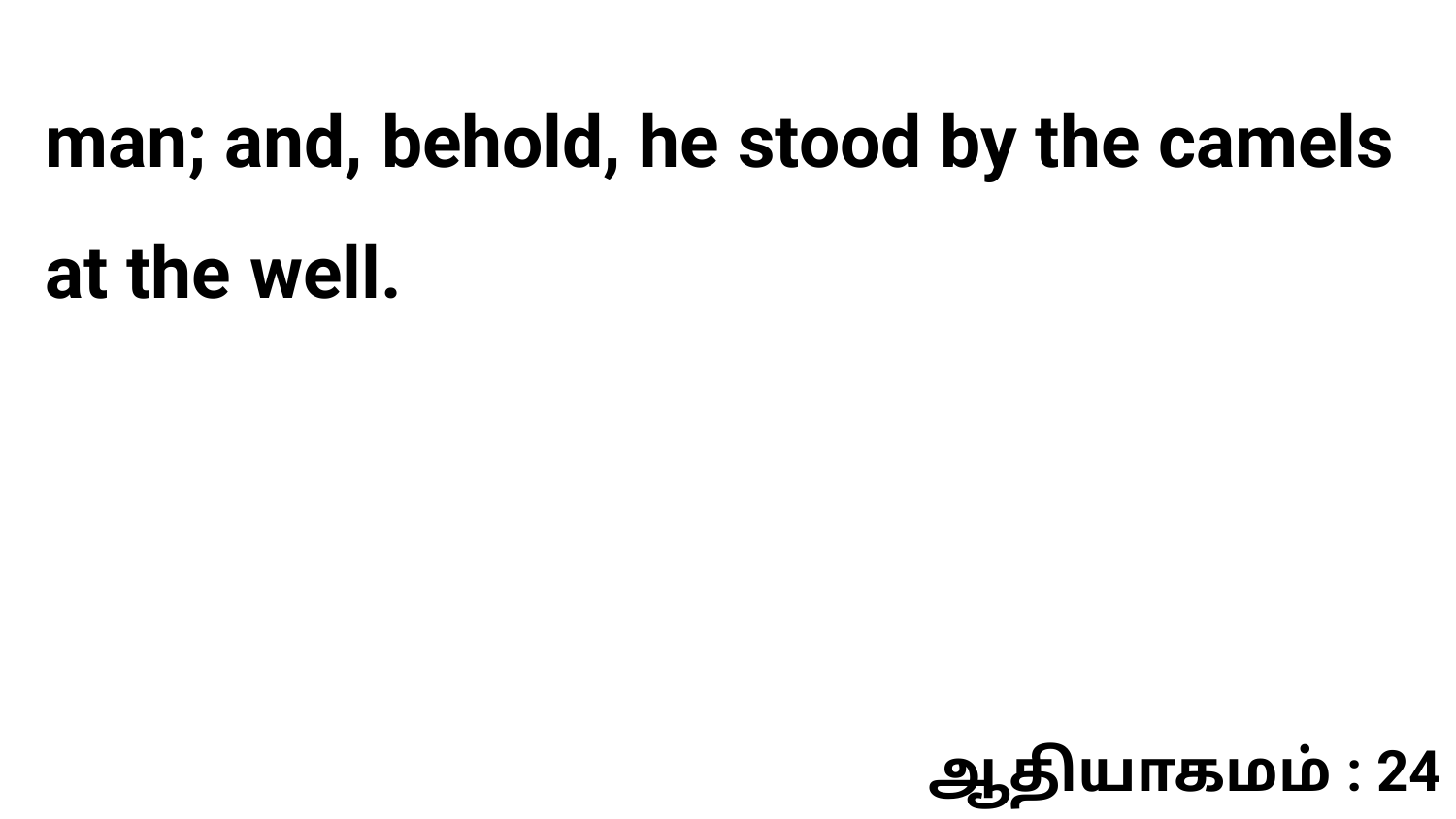

man; and, behold, he stood by the camels at the well.
ஆதியாகமம் : 24